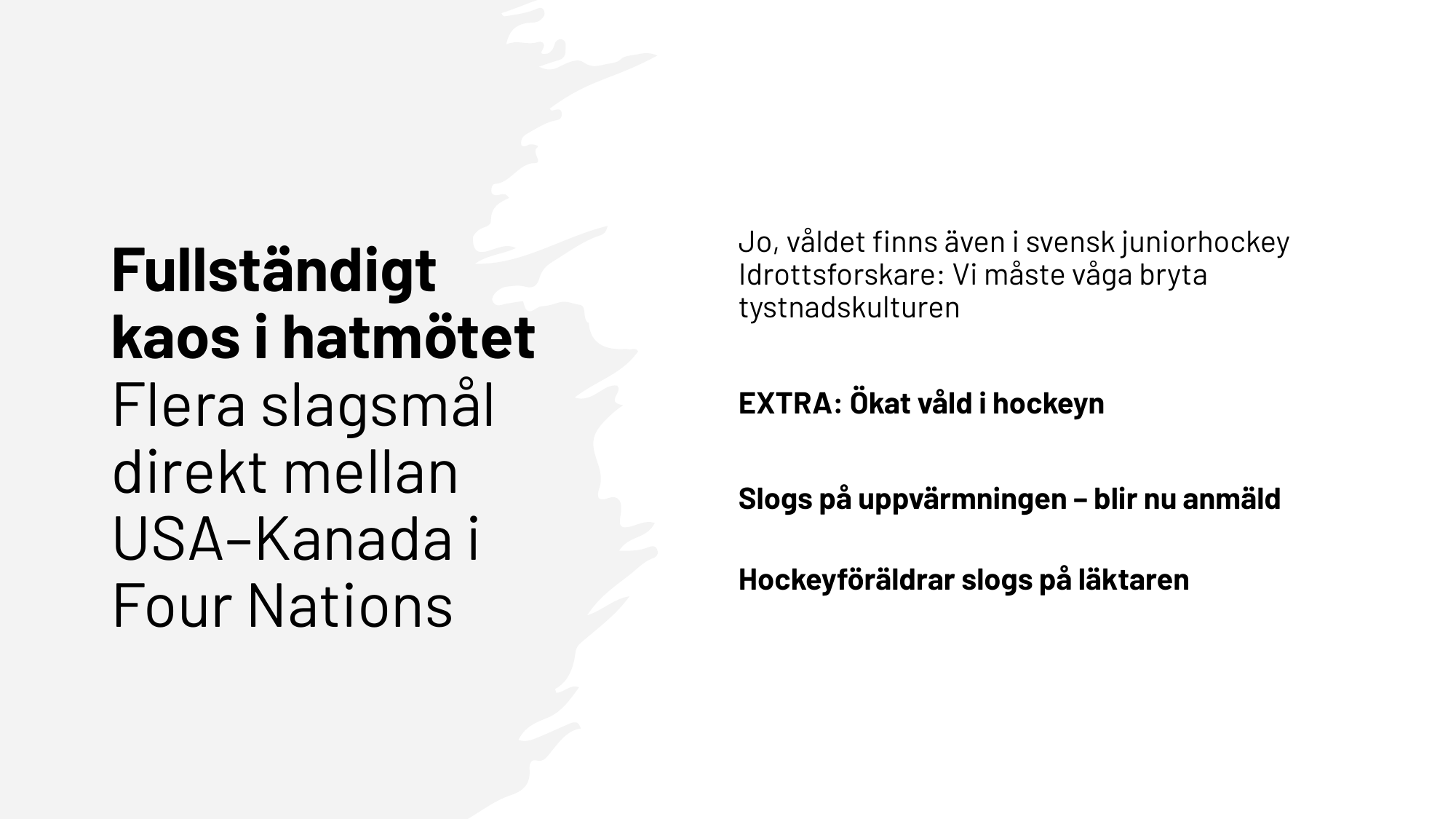

# Fullständigt kaos i hatmötet Flera slagsmål direkt mellan USA–Kanada i Four Nations

Jo, våldet finns även i svensk juniorhockey Idrottsforskare: Vi måste våga bryta tystnadskulturen

EXTRA: Ökat våld i hockeyn

Slogs på uppvärmningen – blir nu anmäld
Hockeyföräldrar slogs på läktaren